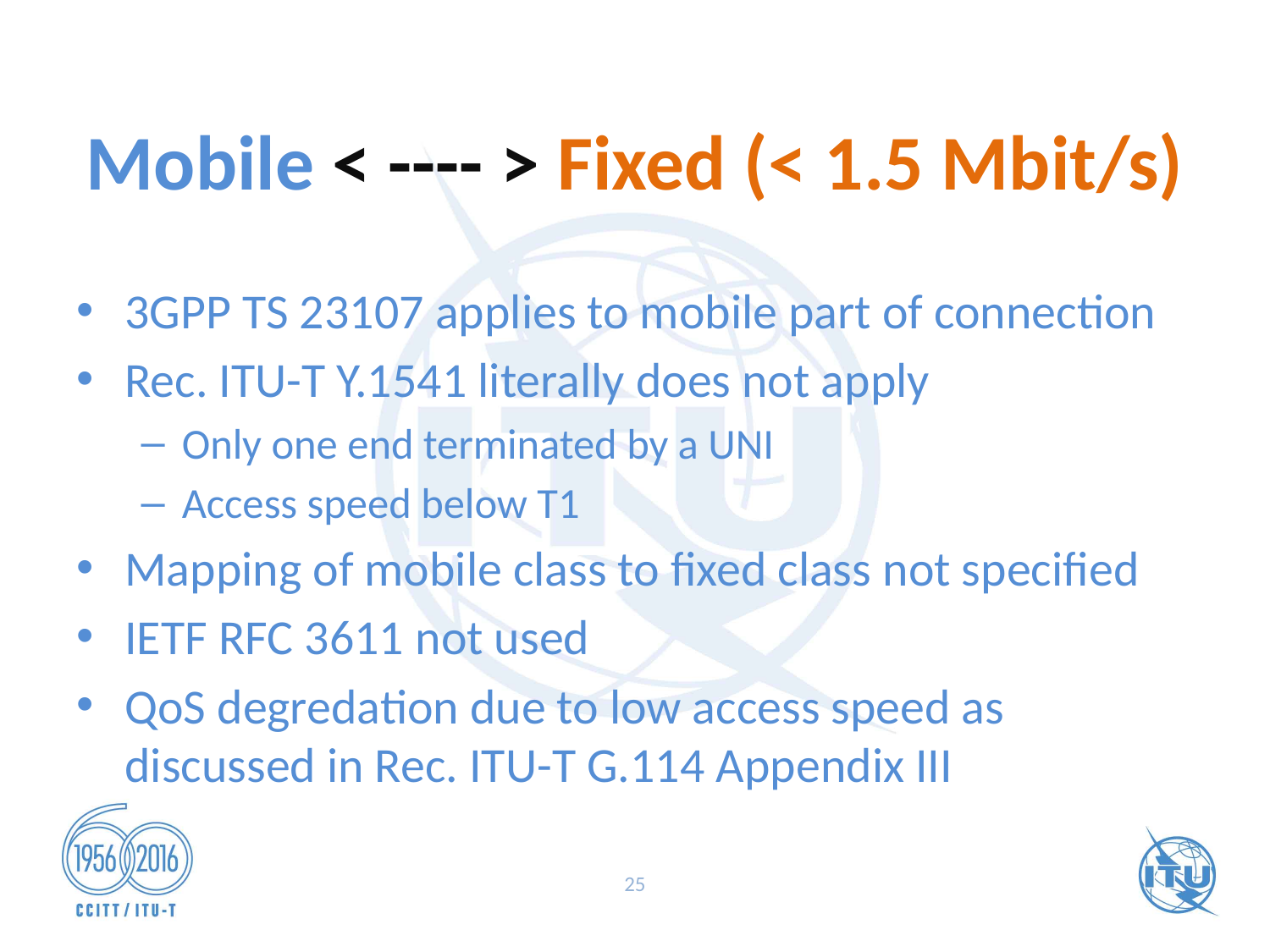

# Mobile < ---- > Fixed (< 1.5 Mbit/s)
3GPP TS 23107 applies to mobile part of connection
Rec. ITU-T Y.1541 literally does not apply
Only one end terminated by a UNI
Access speed below T1
Mapping of mobile class to fixed class not specified
IETF RFC 3611 not used
QoS degredation due to low access speed as discussed in Rec. ITU-T G.114 Appendix III
25